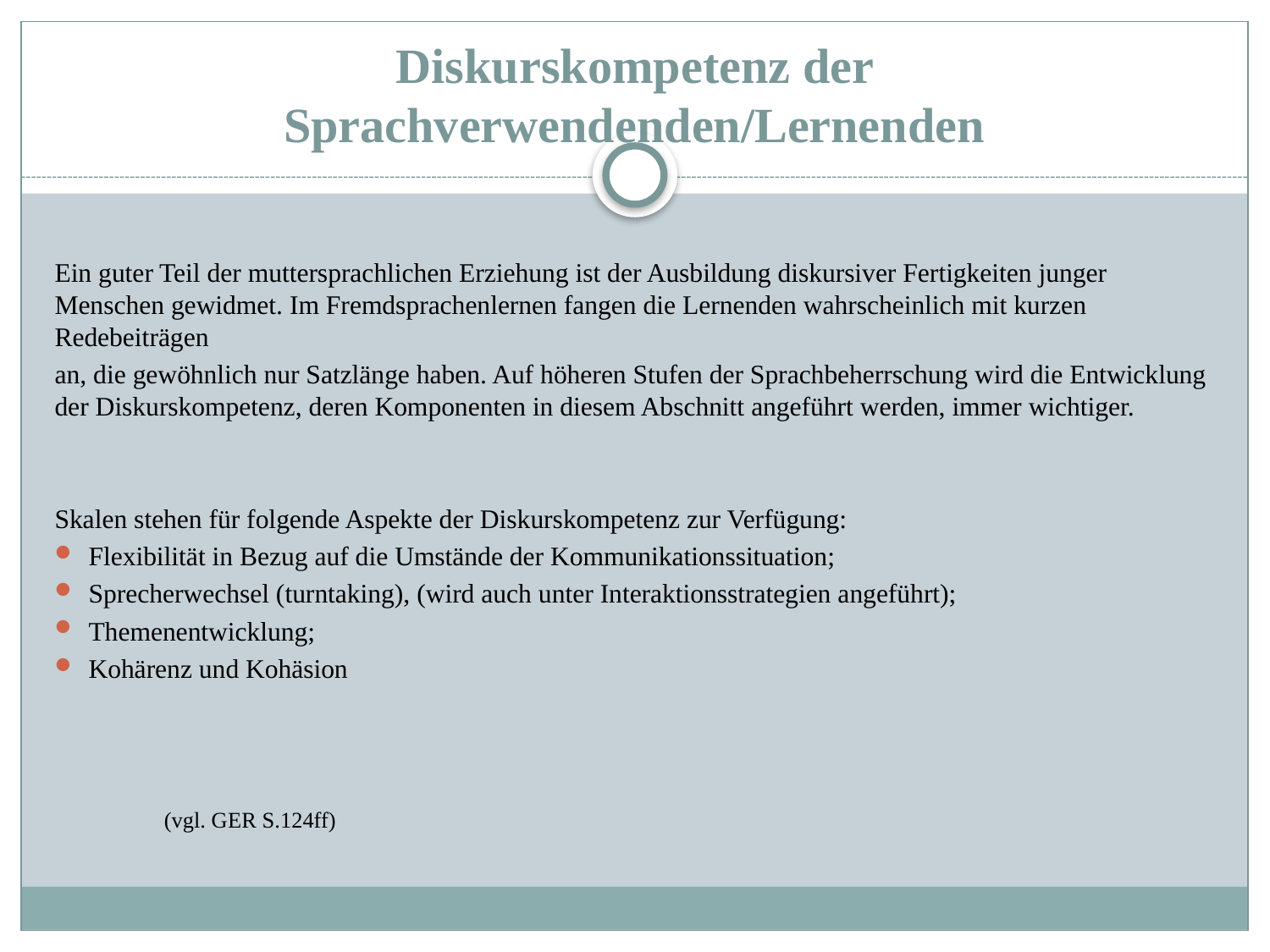

# Diskurskompetenz der Sprachverwendenden/Lernenden

Ein guter Teil der muttersprachlichen Erziehung ist der Ausbildung diskursiver Fertigkeiten junger Menschen gewidmet. Im Fremdsprachenlernen fangen die Lernenden wahrscheinlich mit kurzen Redebeiträgen
an, die gewöhnlich nur Satzlänge haben. Auf höheren Stufen der Sprachbeherrschung wird die Entwicklung der Diskurskompetenz, deren Komponenten in diesem Abschnitt angeführt werden, immer wichtiger.

Skalen stehen für folgende Aspekte der Diskurskompetenz zur Verfügung:
Flexibilität in Bezug auf die Umstände der Kommunikationssituation;
Sprecherwechsel (turntaking), (wird auch unter Interaktionsstrategien angeführt);
Themenentwicklung;
Kohärenz und Kohäsion

							       (vgl. GER S.124ff)